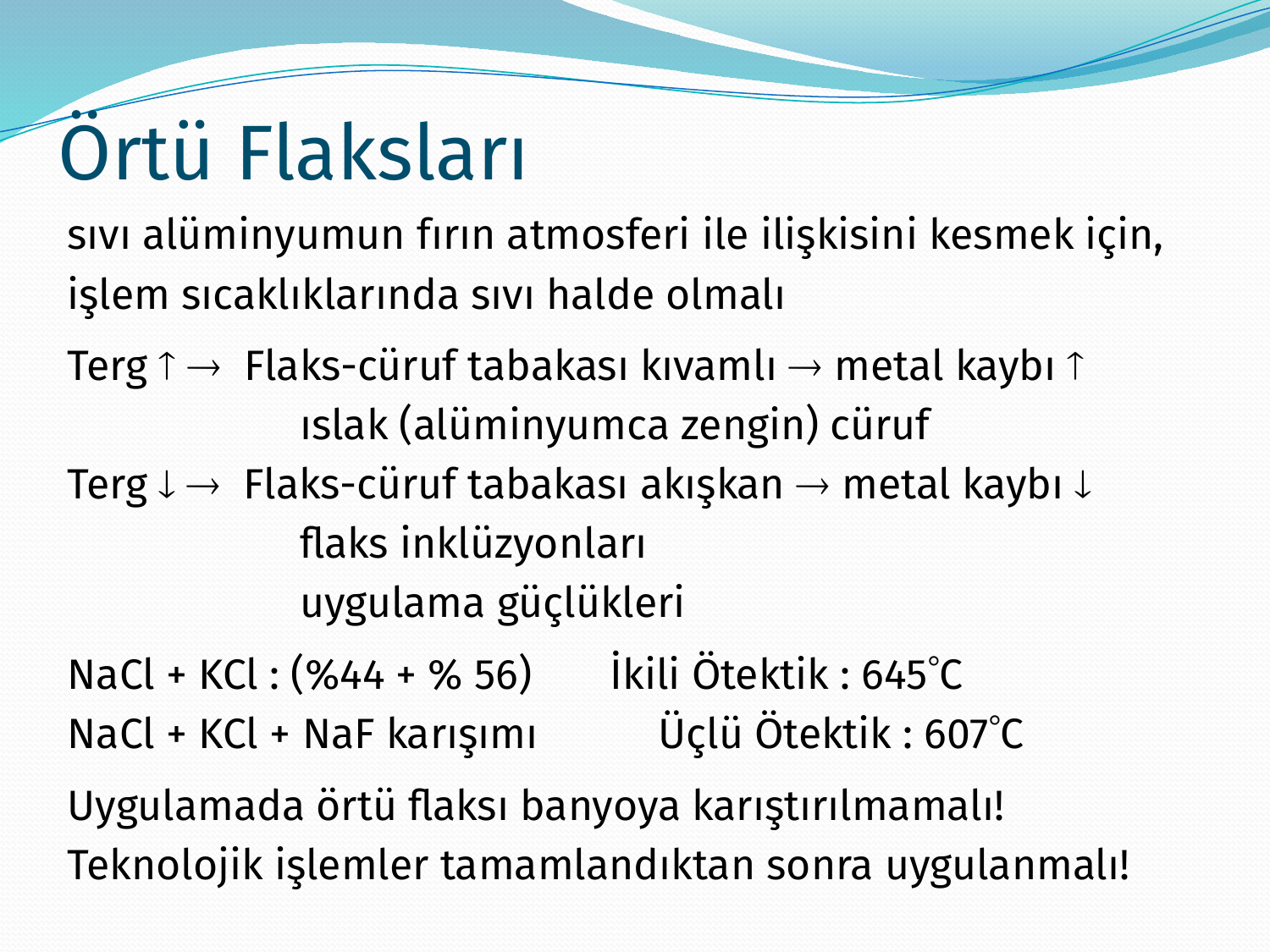

# Örtü Flaksları
sıvı alüminyumun fırın atmosferi ile ilişkisini kesmek için,
işlem sıcaklıklarında sıvı halde olmalı
Terg ↑ →  Flaks-cüruf tabakası kıvamlı → metal kaybı ↑
		      ıslak (alüminyumca zengin) cüruf
Terg ↓ →  Flaks-cüruf tabakası akışkan → metal kaybı ↓
		      flaks inklüzyonları
		      uygulama güçlükleri
NaCl + KCl : (%44 + % 56)       İkili Ötektik : 645°C
NaCl + KCl + NaF karışımı	    Üçlü Ötektik : 607°C
Uygulamada örtü flaksı banyoya karıştırılmamalı!
Teknolojik işlemler tamamlandıktan sonra uygulanmalı!